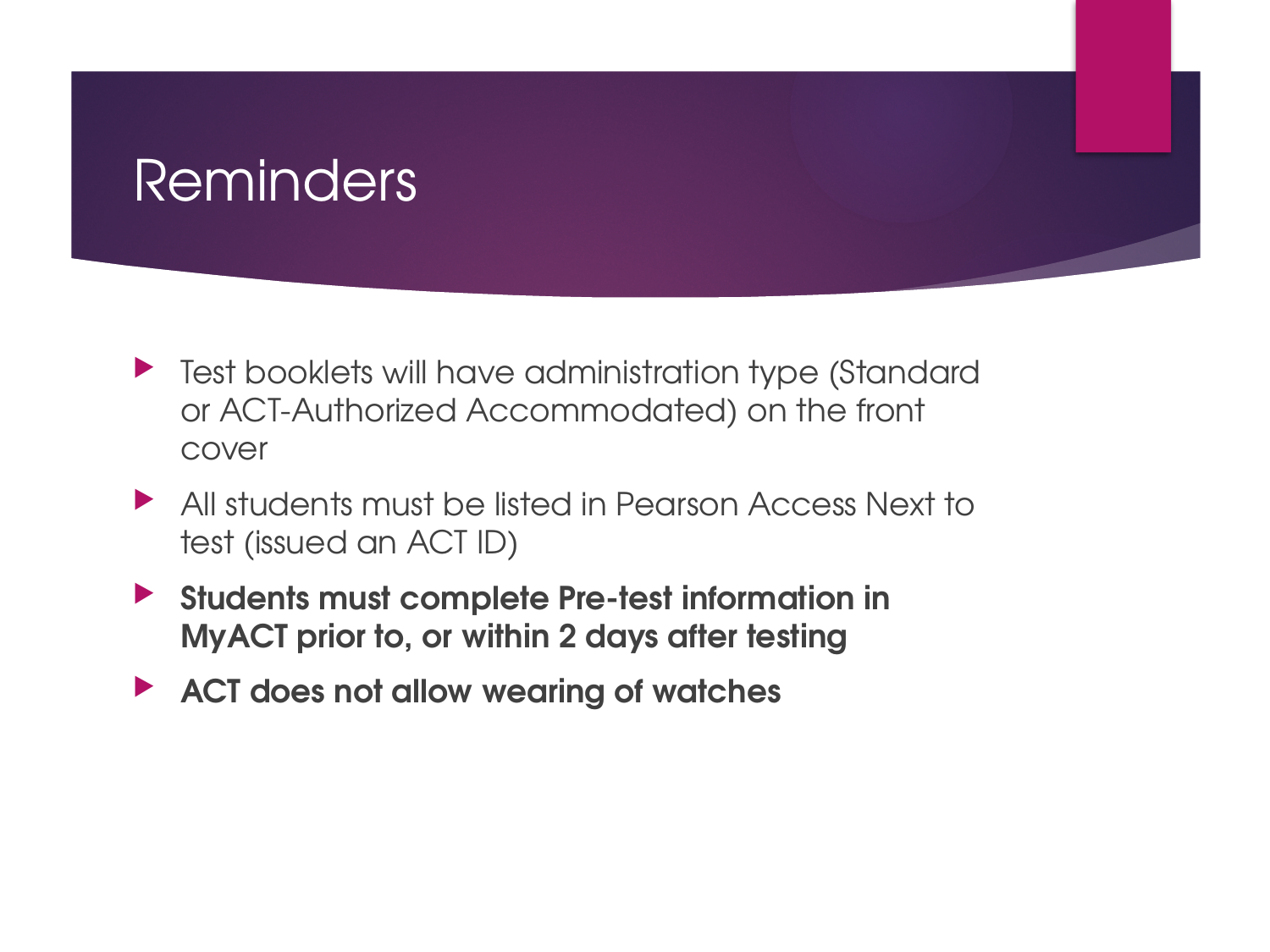

# Reminders
Test booklets will have administration type (Standard or ACT-Authorized Accommodated) on the front cover
All students must be listed in Pearson Access Next to test (issued an ACT ID)
Students must complete Pre-test information in MyACT prior to, or within 2 days after testing
ACT does not allow wearing of watches